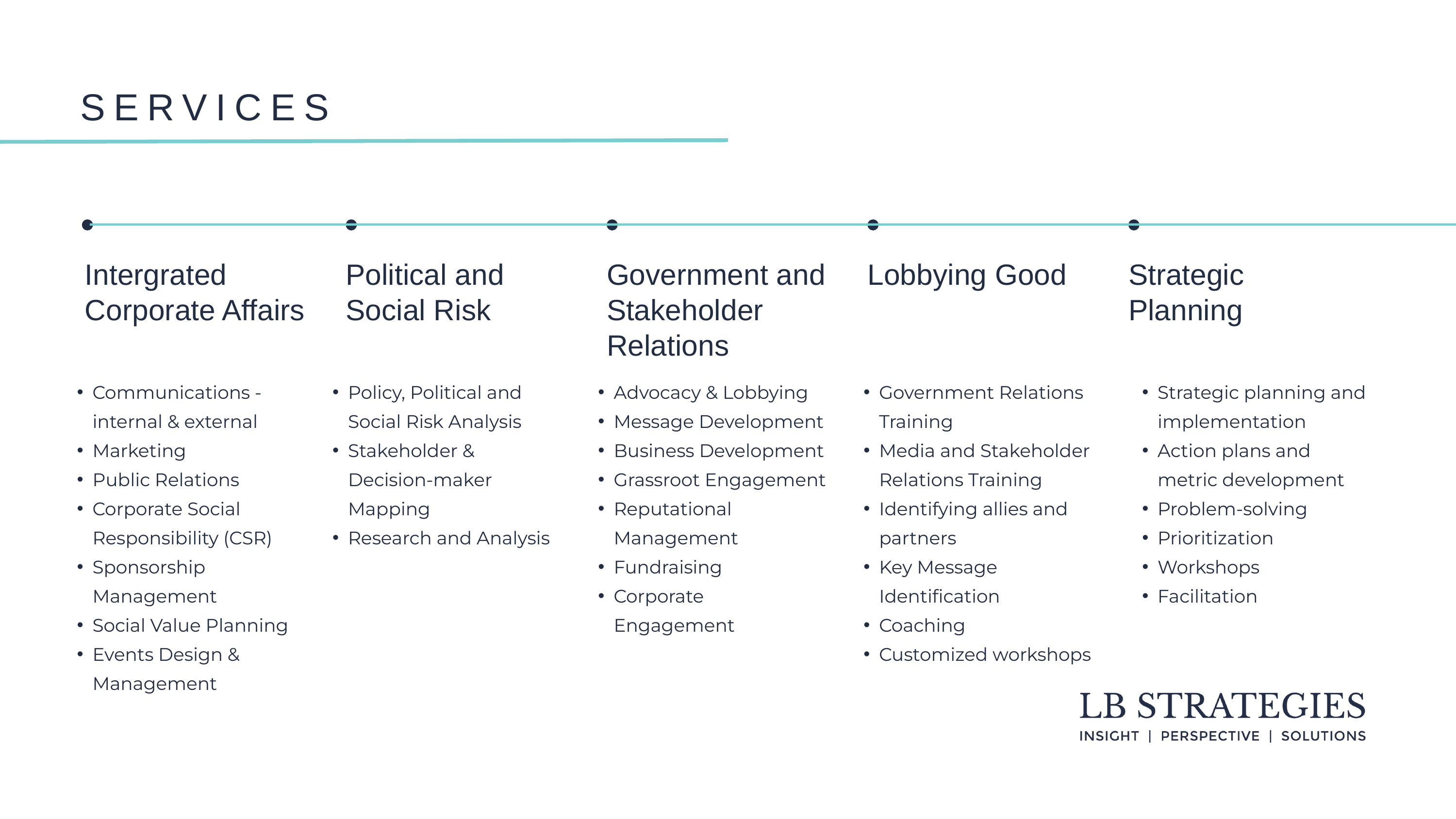

SERVICES

Intergrated Corporate Affairs
Political and Social Risk
Government and Stakeholder Relations
Lobbying Good
Strategic Planning
Communications - internal & external
Marketing
Public Relations
Corporate Social Responsibility (CSR)
Sponsorship  Management
Social Value Planning
Events Design & Management

Policy, Political and Social Risk Analysis
Stakeholder & Decision-maker Mapping
Research and Analysis
Advocacy & Lobbying
Message Development
Business Development
Grassroot Engagement
Reputational Management
Fundraising
Corporate Engagement
Government Relations Training
Media and Stakeholder Relations Training
Identifying allies and partners
Key Message Identification
Coaching
Customized workshops
Strategic planning and implementation
Action plans and metric development
Problem-solving
Prioritization
Workshops
Facilitation